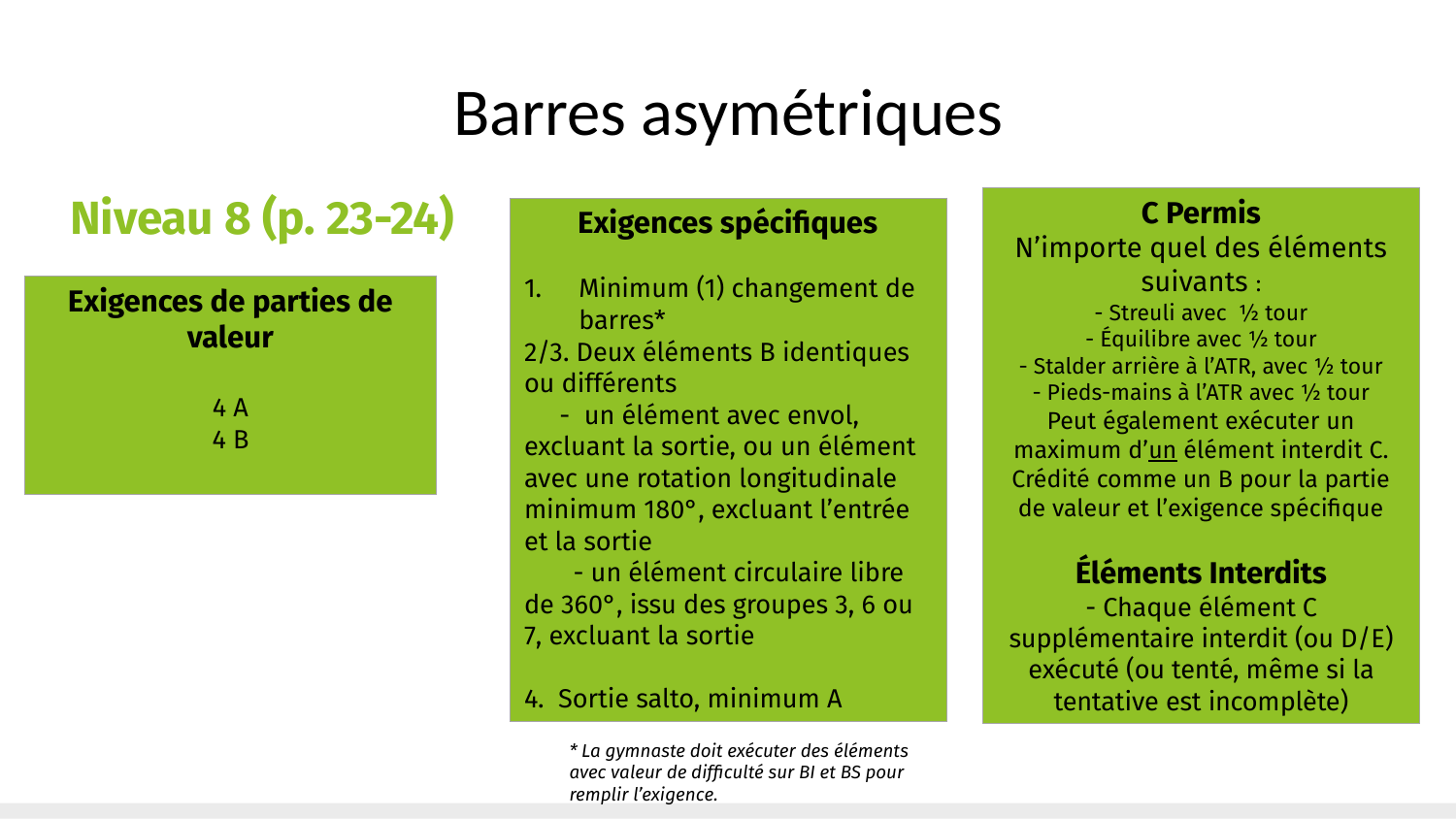

# Barres asymétriques
Niveau 8 (p. 23-24)
| C Permis N’importe quel des éléments suivants : - Streuli avec ½ tour - Équilibre avec ½ tour - Stalder arrière à l’ATR, avec ½ tour - Pieds-mains à l’ATR avec ½ tour Peut également exécuter un maximum d’un élément interdit C. Crédité comme un B pour la partie de valeur et l’exigence spécifique Éléments Interdits - Chaque élément C supplémentaire interdit (ou D/E) exécuté (ou tenté, même si la tentative est incomplète) |
| --- |
| Exigences spécifiques Minimum (1) changement de barres\* 2/3. Deux éléments B identiques ou différents - un élément avec envol, excluant la sortie, ou un élément avec une rotation longitudinale minimum 180°, excluant l’entrée et la sortie - un élément circulaire libre de 360°, issu des groupes 3, 6 ou 7, excluant la sortie 4. Sortie salto, minimum A |
| --- |
| Exigences de parties de valeur 4 A 4 B |
| --- |
* La gymnaste doit exécuter des éléments avec valeur de difficulté sur BI et BS pour remplir l’exigence.